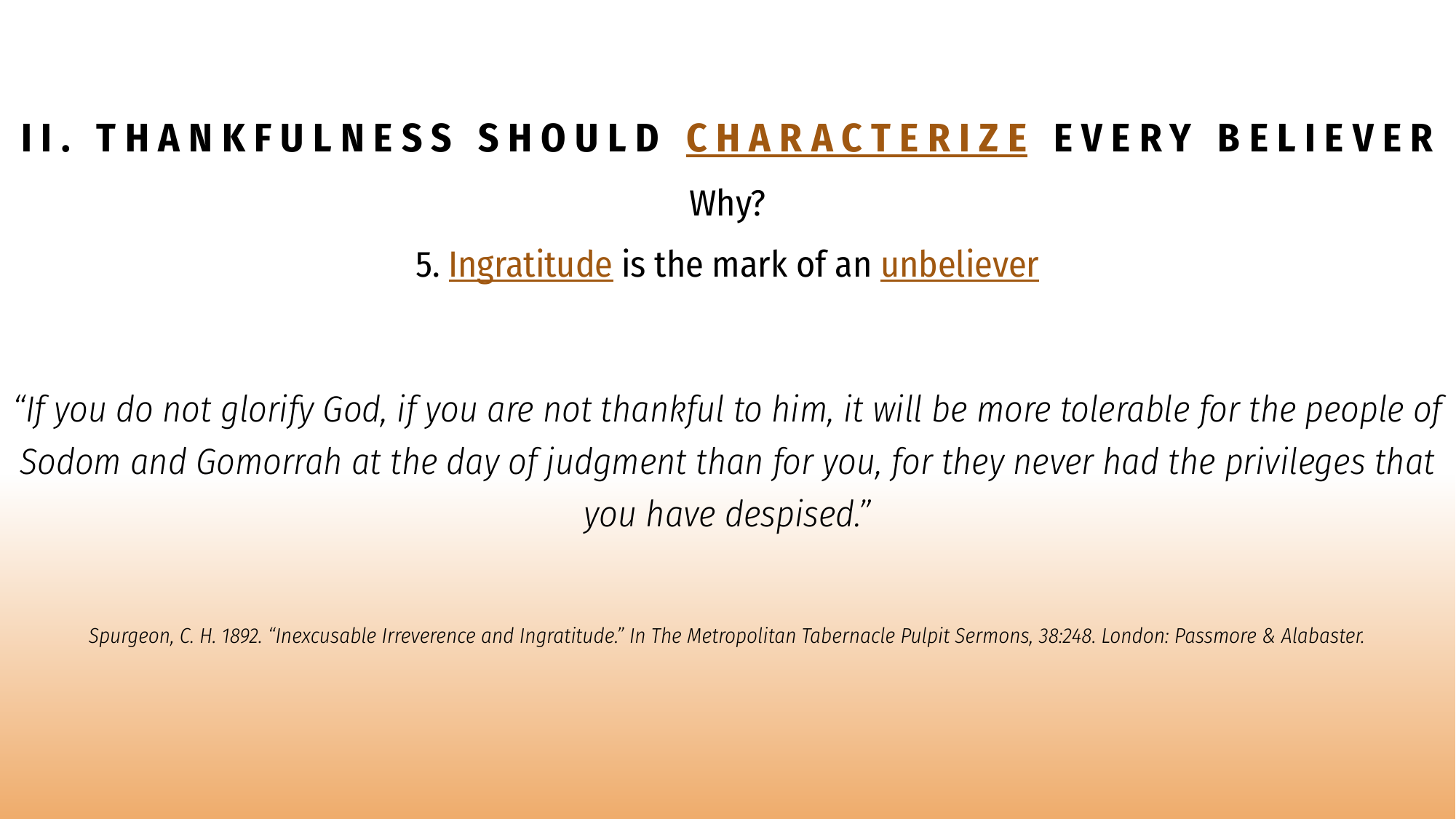

# II. Thankfulness Should characterize every believer
Why?
5. Ingratitude is the mark of an unbeliever
“If you do not glorify God, if you are not thankful to him, it will be more tolerable for the people of Sodom and Gomorrah at the day of judgment than for you, for they never had the privileges that you have despised.”

Spurgeon, C. H. 1892. “Inexcusable Irreverence and Ingratitude.” In The Metropolitan Tabernacle Pulpit Sermons, 38:248. London: Passmore & Alabaster.